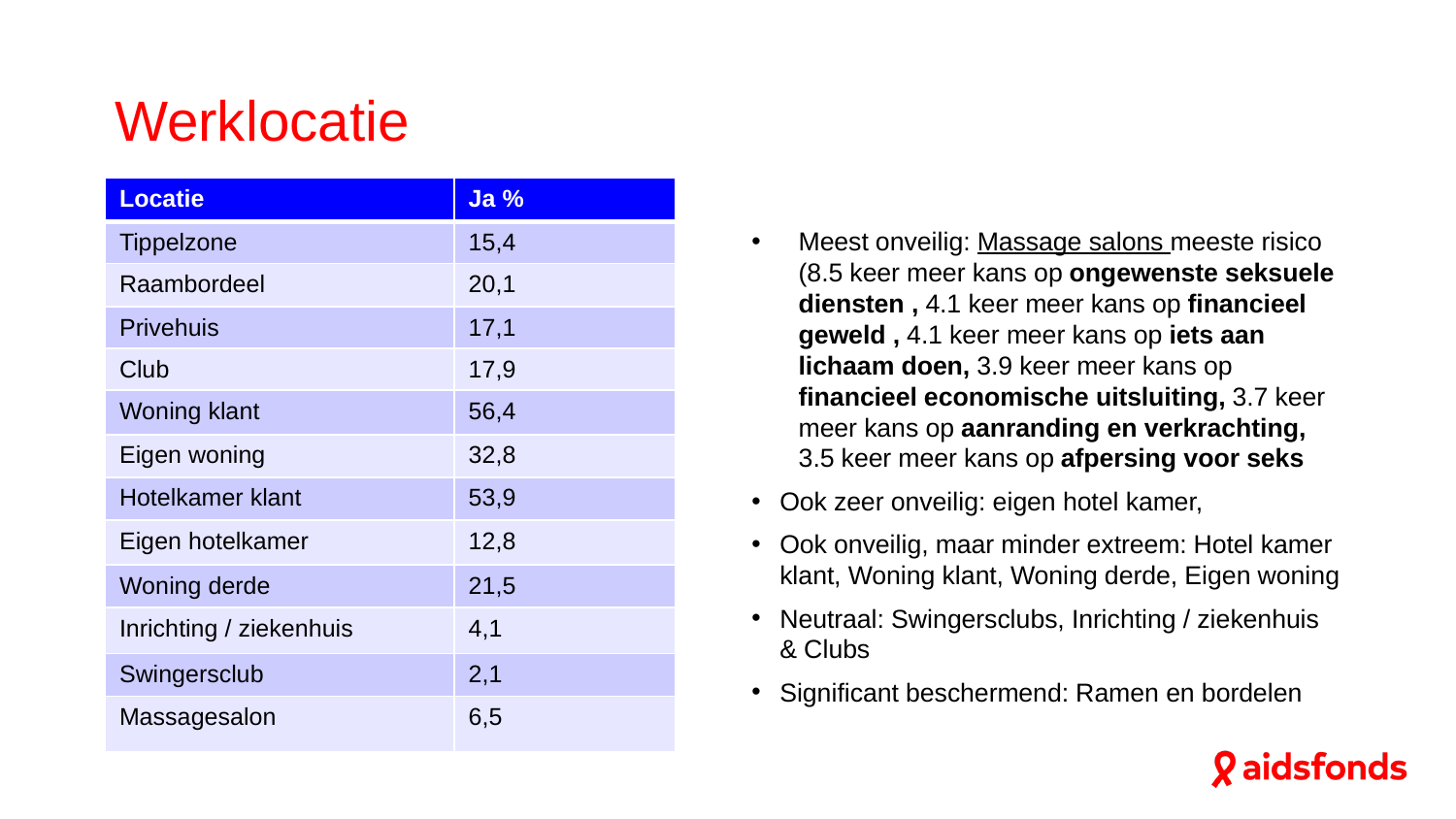

# Werklocatie
| Locatie | Ja % |
| --- | --- |
| Tippelzone | 15,4 |
| Raambordeel | 20,1 |
| Privehuis | 17,1 |
| Club | 17,9 |
| Woning klant | 56,4 |
| Eigen woning | 32,8 |
| Hotelkamer klant | 53,9 |
| Eigen hotelkamer | 12,8 |
| Woning derde | 21,5 |
| Inrichting / ziekenhuis | 4,1 |
| Swingersclub | 2,1 |
| Massagesalon | 6,5 |
Meest onveilig: Massage salons meeste risico (8.5 keer meer kans op ongewenste seksuele diensten , 4.1 keer meer kans op financieel geweld , 4.1 keer meer kans op iets aan lichaam doen, 3.9 keer meer kans op financieel economische uitsluiting, 3.7 keer meer kans op aanranding en verkrachting, 3.5 keer meer kans op afpersing voor seks
Ook zeer onveilig: eigen hotel kamer,
Ook onveilig, maar minder extreem: Hotel kamer klant, Woning klant, Woning derde, Eigen woning
Neutraal: Swingersclubs, Inrichting / ziekenhuis & Clubs
Significant beschermend: Ramen en bordelen